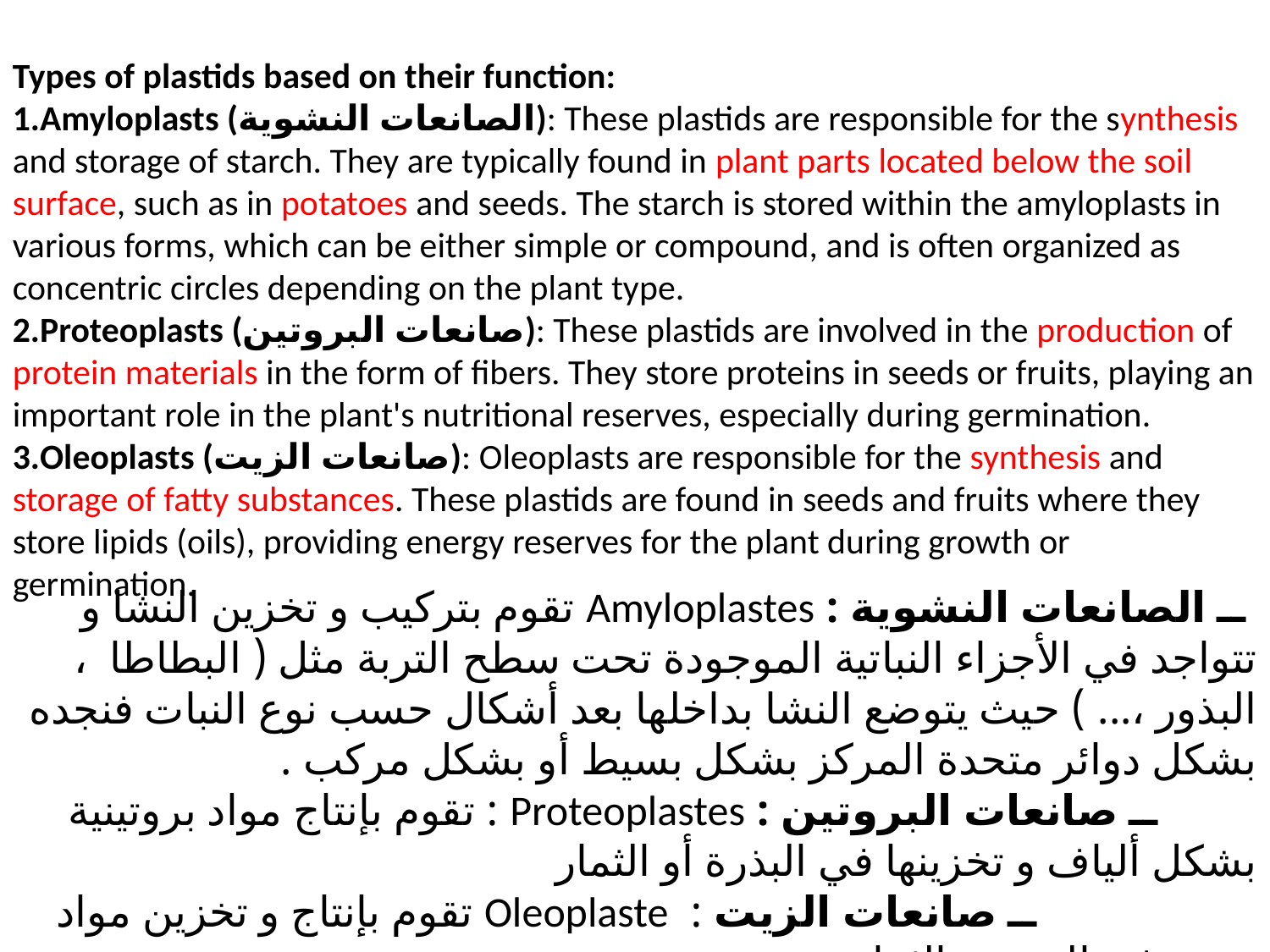

Types of plastids based on their function:
Amyloplasts (الصانعات النشوية): These plastids are responsible for the synthesis and storage of starch. They are typically found in plant parts located below the soil surface, such as in potatoes and seeds. The starch is stored within the amyloplasts in various forms, which can be either simple or compound, and is often organized as concentric circles depending on the plant type.
Proteoplasts (صانعات البروتين): These plastids are involved in the production of protein materials in the form of fibers. They store proteins in seeds or fruits, playing an important role in the plant's nutritional reserves, especially during germination.
Oleoplasts (صانعات الزيت): Oleoplasts are responsible for the synthesis and storage of fatty substances. These plastids are found in seeds and fruits where they store lipids (oils), providing energy reserves for the plant during growth or germination.
 ــ الصانعات النشوية : Amyloplastes تقوم بتركيب و تخزين النشا و تتواجد في الأجزاء النباتية الموجودة تحت سطح التربة مثل ( البطاطا  ، البذور ،... ) حيث يتوضع النشا بداخلها بعد أشكال حسب نوع النبات فنجده بشكل دوائر متحدة المركز بشكل بسيط أو بشكل مركب .
         ــ صانعات البروتين : Proteoplastes : تقوم بإنتاج مواد بروتينية بشكل ألياف و تخزينها في البذرة أو الثمار
                    ــ صانعات الزيت :  Oleoplaste تقوم بإنتاج و تخزين مواد ذهنية في البدور و الثمار